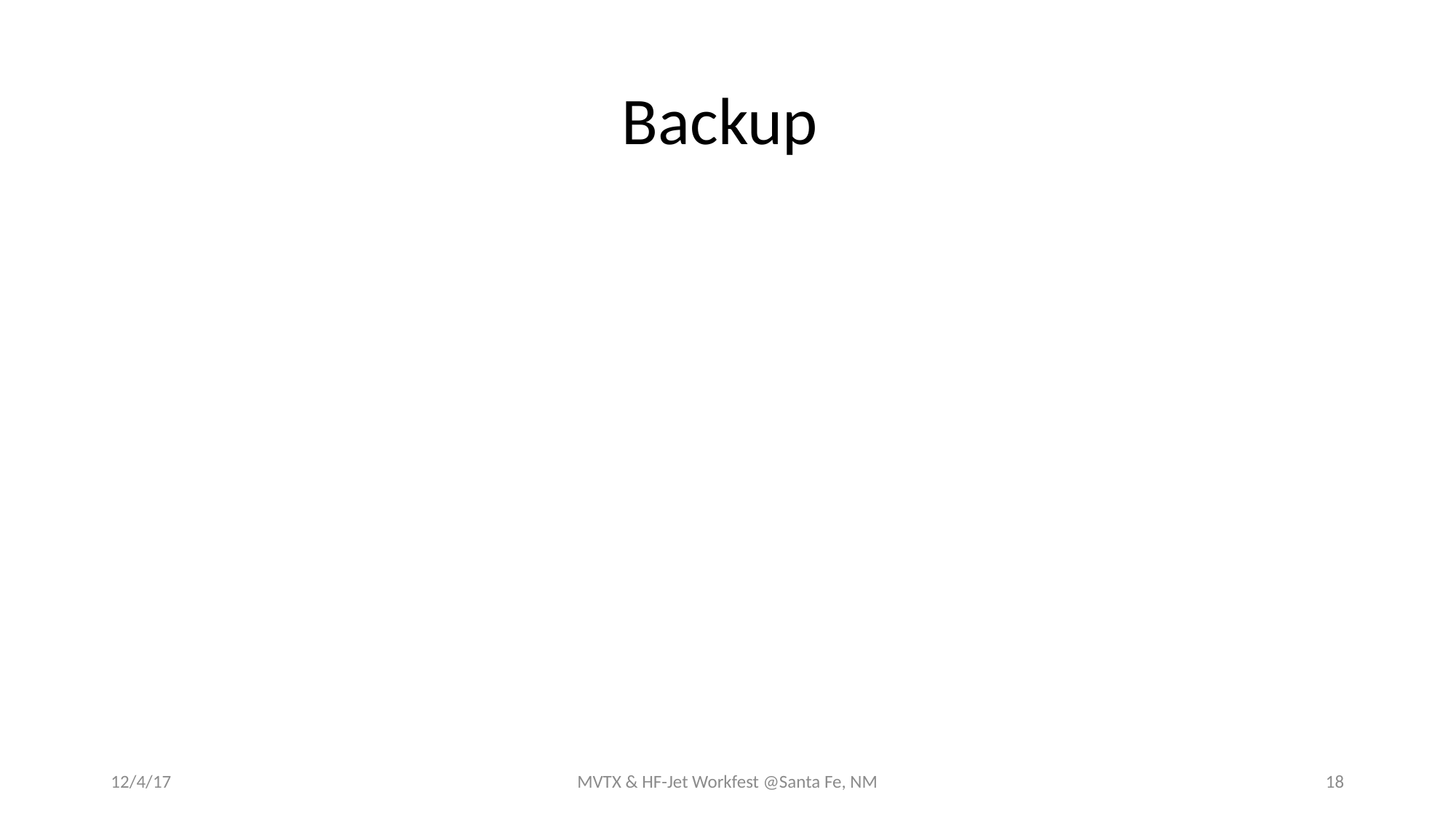

# Backup

12/4/17
MVTX & HF-Jet Workfest @Santa Fe, NM
18